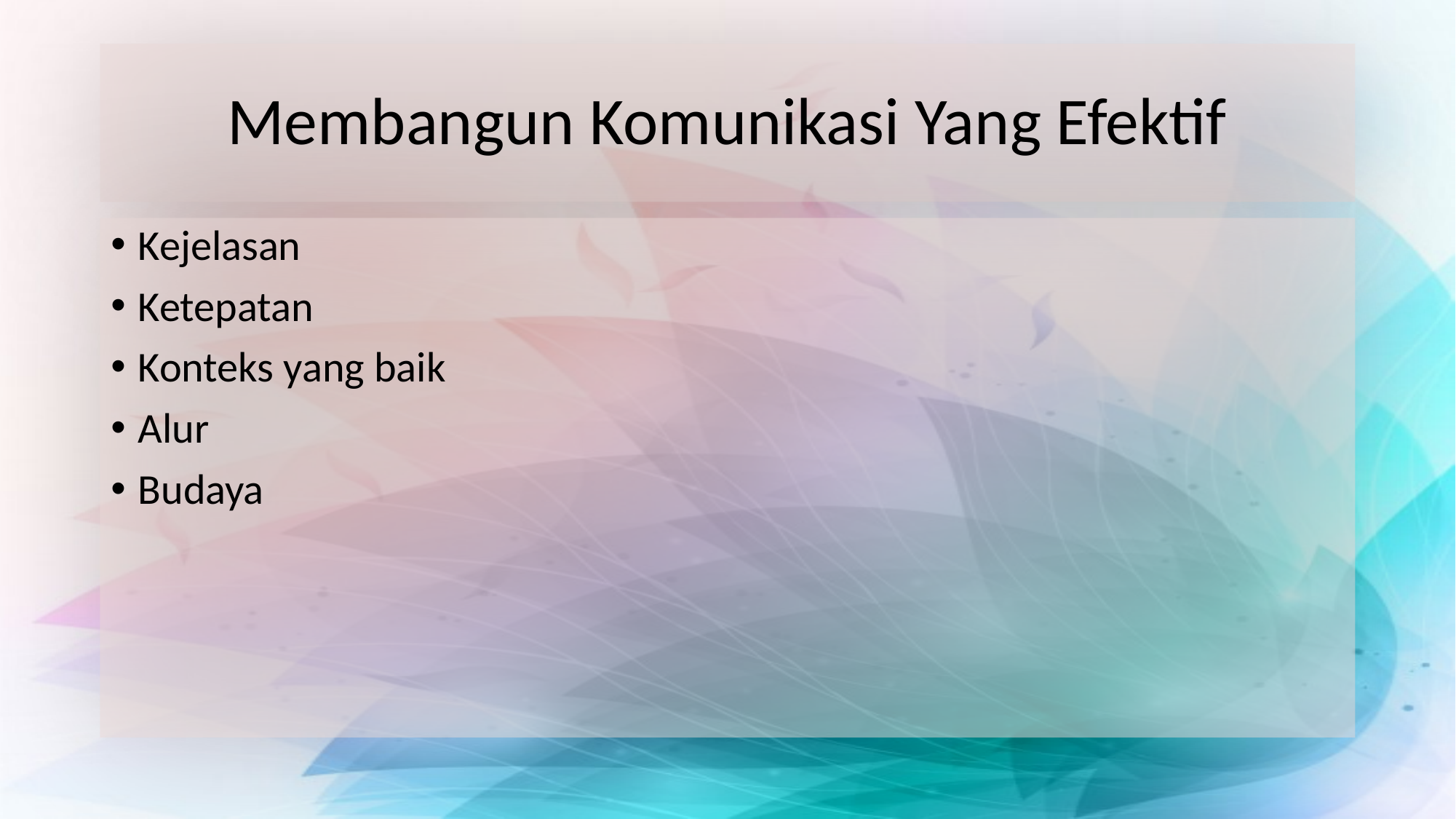

# Membangun Komunikasi Yang Efektif
Kejelasan
Ketepatan
Konteks yang baik
Alur
Budaya